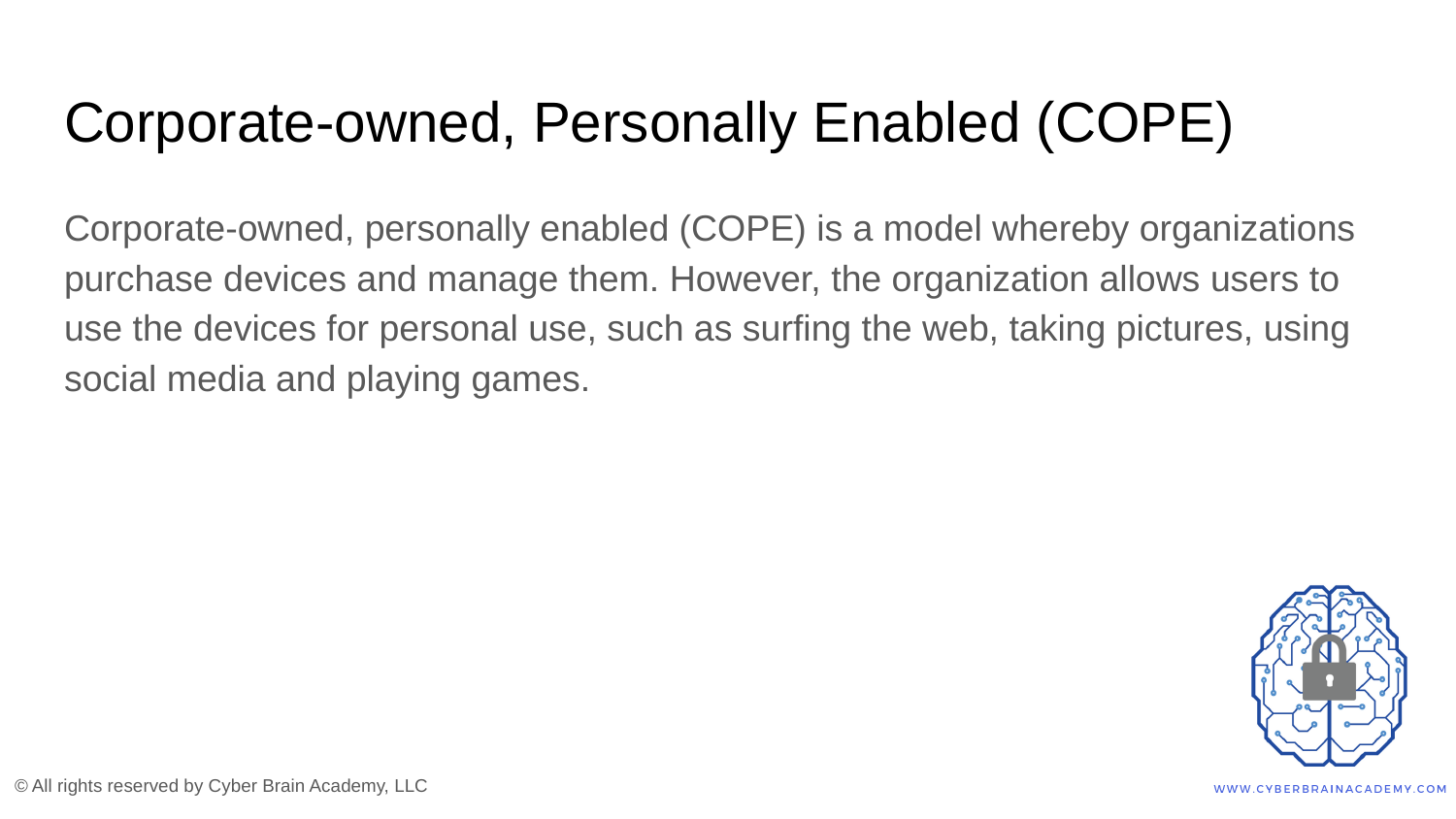

# Corporate-owned, Personally Enabled (COPE)

Corporate-owned, personally enabled (COPE) is a model whereby organizations purchase devices and manage them. However, the organization allows users to use the devices for personal use, such as surfing the web, taking pictures, using social media and playing games.